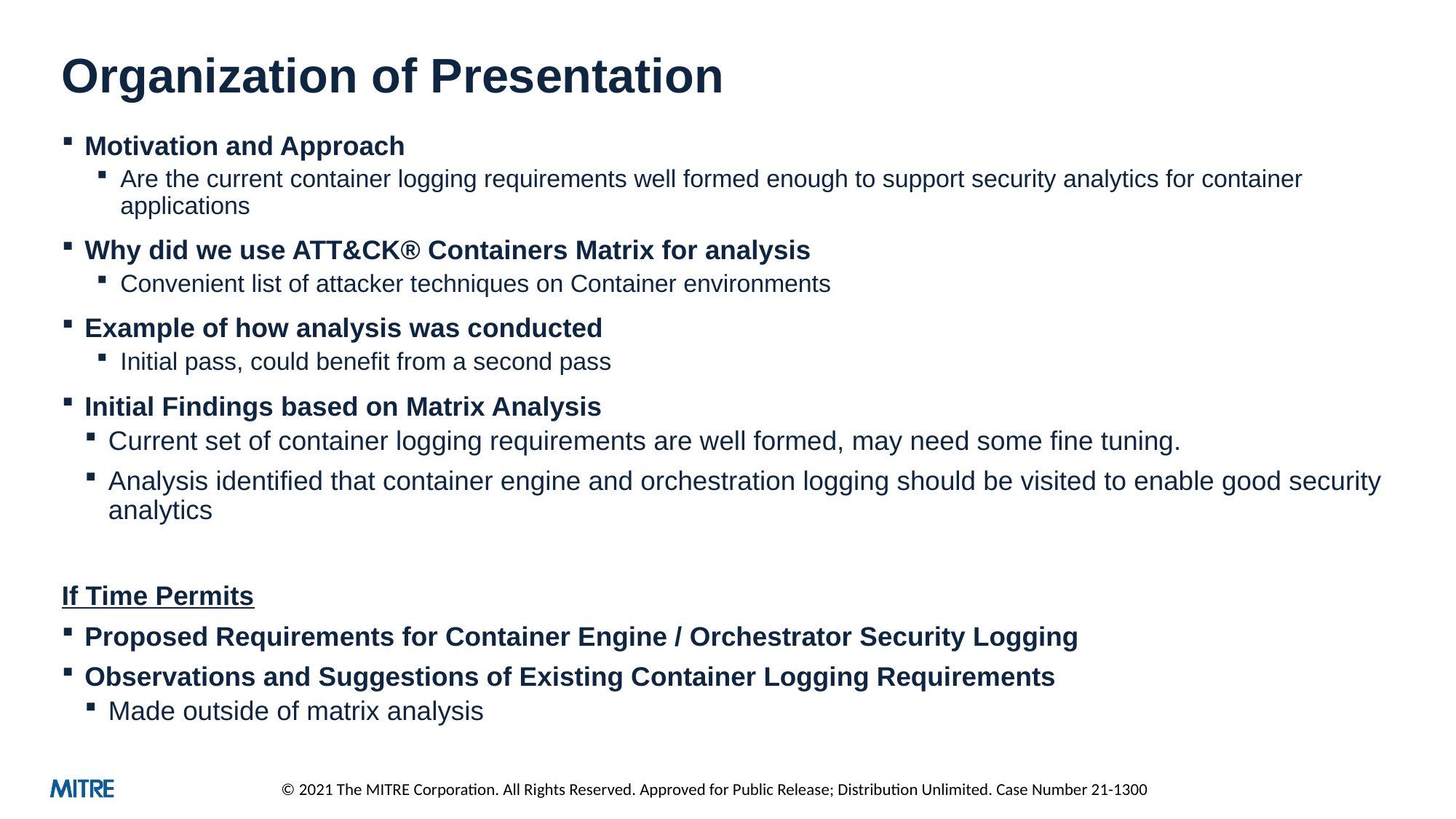

# Organization of Presentation
Motivation and Approach
Are the current container logging requirements well formed enough to support security analytics for container applications
Why did we use ATT&CK® Containers Matrix for analysis
Convenient list of attacker techniques on Container environments
Example of how analysis was conducted
Initial pass, could benefit from a second pass
Initial Findings based on Matrix Analysis
Current set of container logging requirements are well formed, may need some fine tuning.
Analysis identified that container engine and orchestration logging should be visited to enable good security analytics

If Time Permits
Proposed Requirements for Container Engine / Orchestrator Security Logging
Observations and Suggestions of Existing Container Logging Requirements
Made outside of matrix analysis